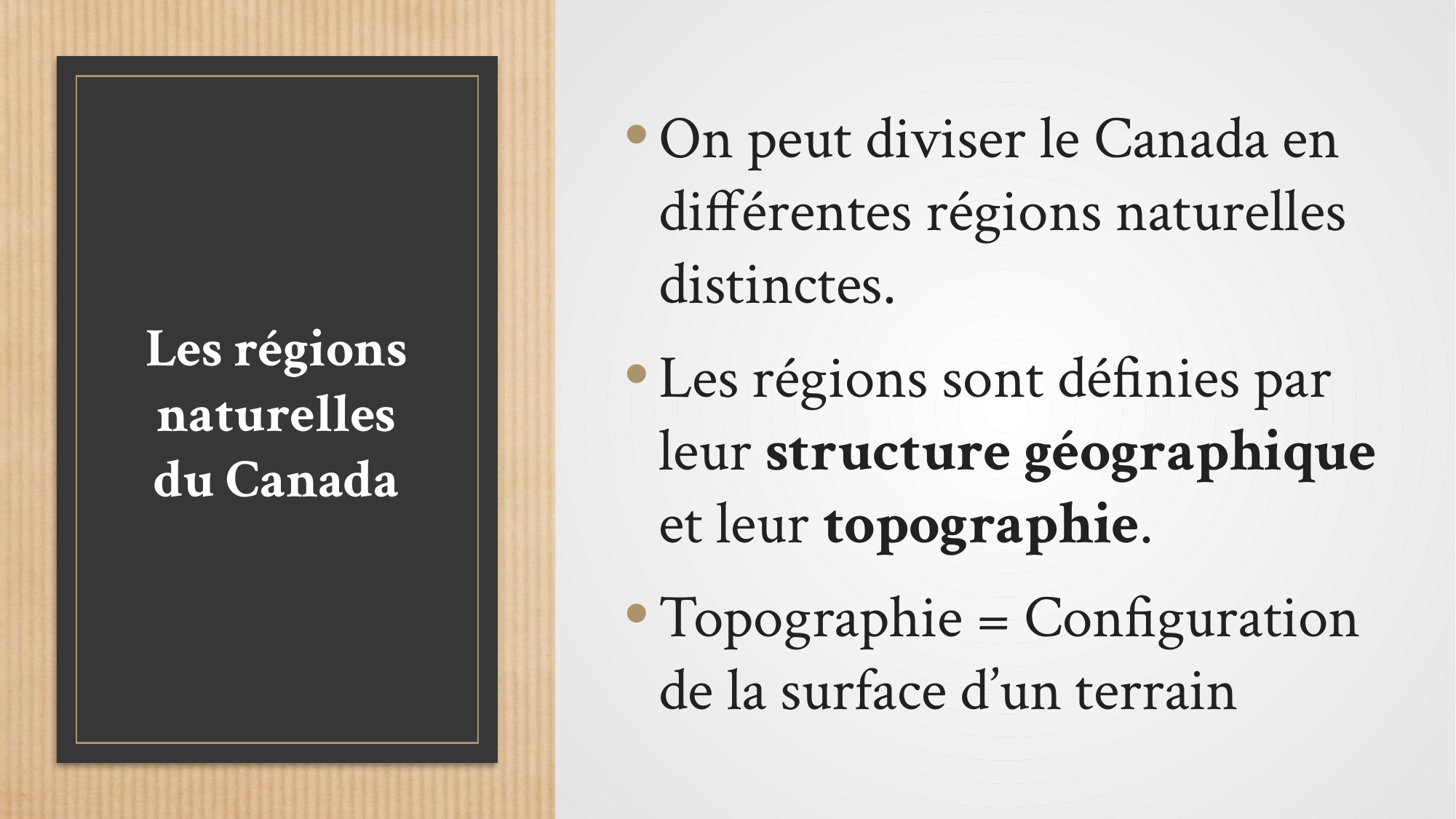

On peut diviser le Canada en différentes régions naturelles distinctes.
Les régions sont définies par leur structure géographique et leur topographie.
Topographie = Configuration de la surface d’un terrain

# Les régions naturelles du Canada